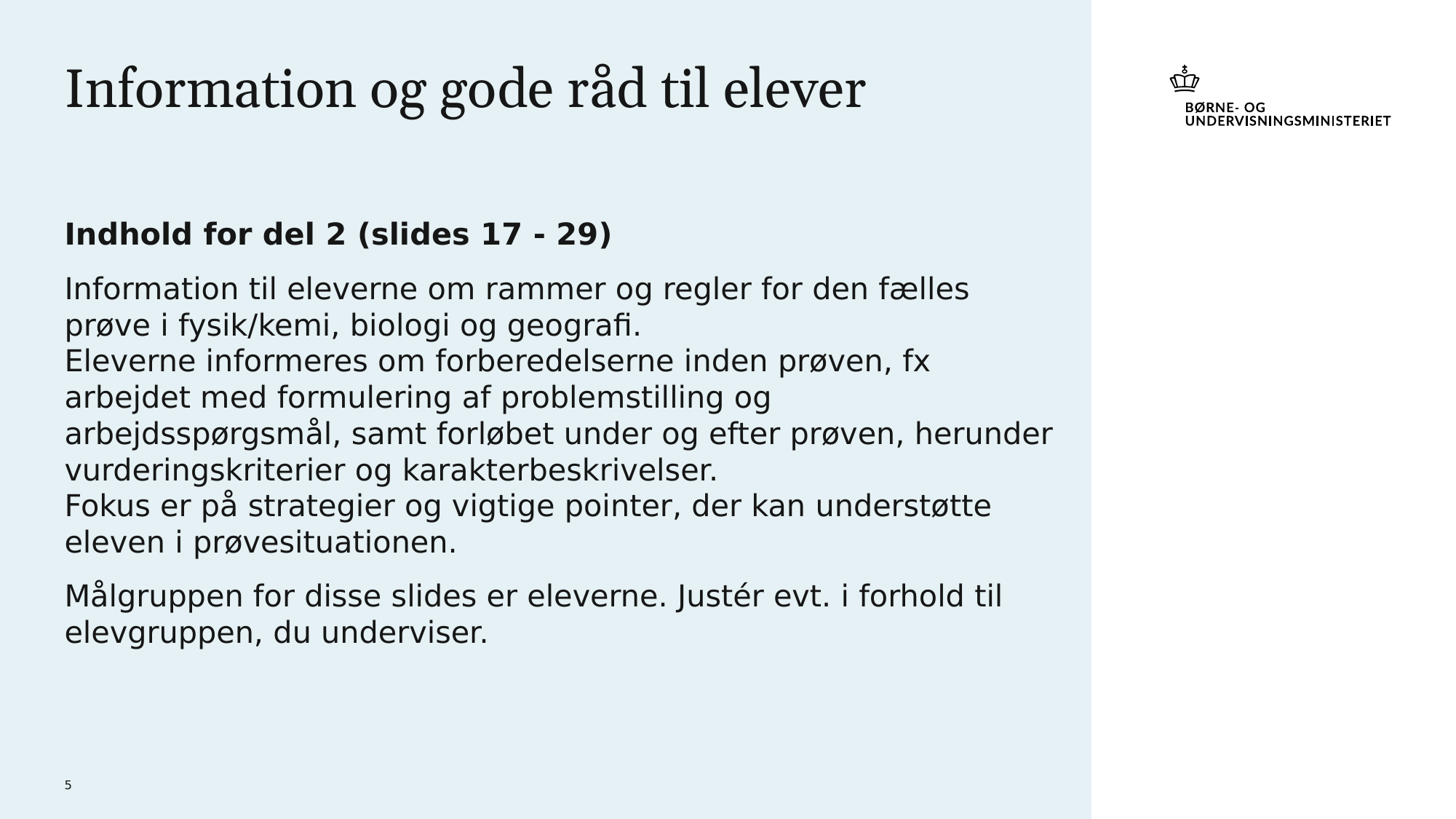

# Information og gode råd til elever
Indhold for del 2 (slides 17 - 29)
Information til eleverne om rammer og regler for den fælles prøve i fysik/kemi, biologi og geografi.
Eleverne informeres om forberedelserne inden prøven, fx arbejdet med formulering af problemstilling og arbejdsspørgsmål, samt forløbet under og efter prøven, herunder vurderingskriterier og karakterbeskrivelser.
Fokus er på strategier og vigtige pointer, der kan understøtte eleven i prøvesituationen.
Målgruppen for disse slides er eleverne. Justér evt. i forhold til elevgruppen, du underviser.

5